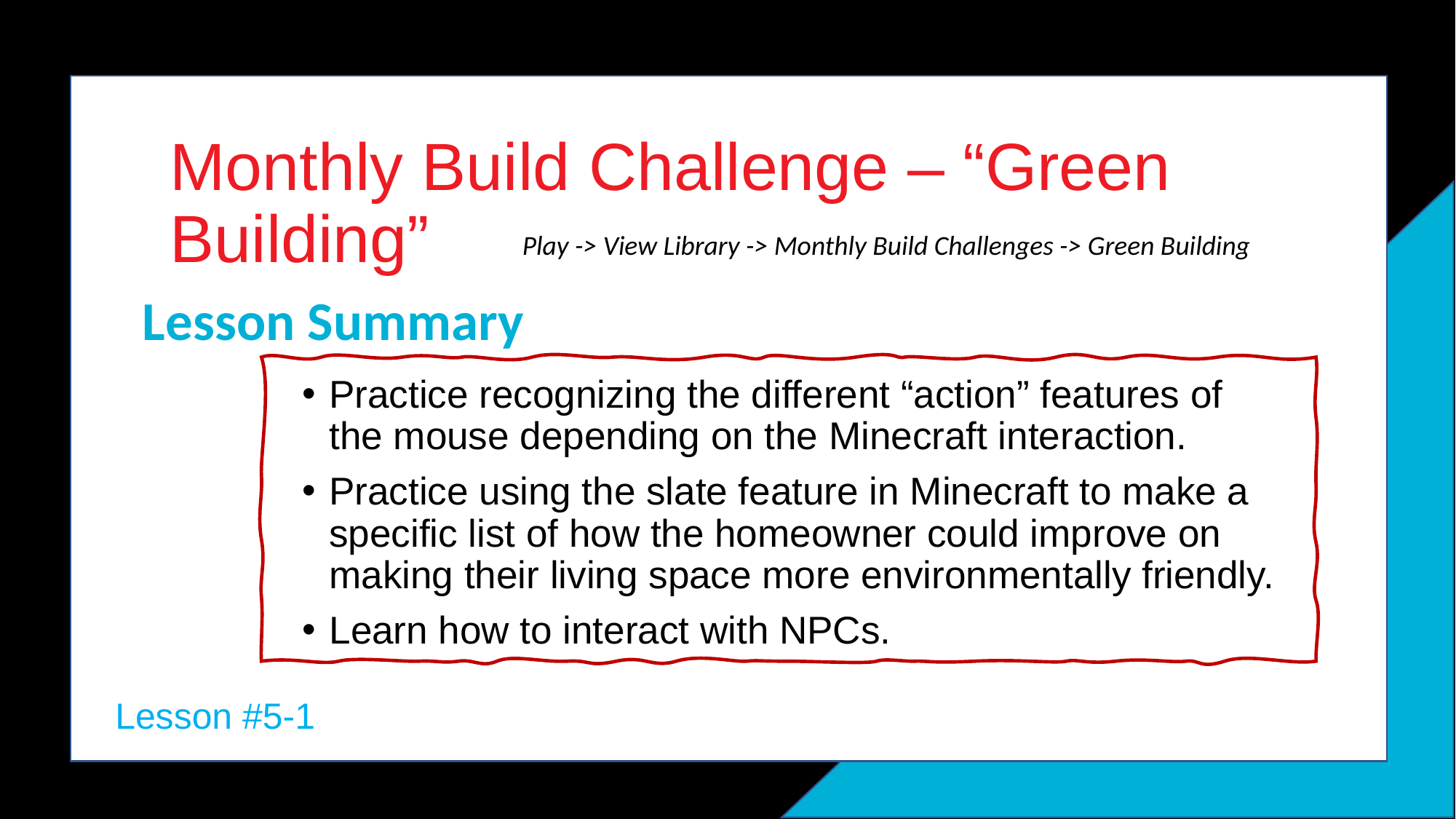

# Monthly Build Challenge – “Green Building”
 Play -> View Library -> Monthly Build Challenges -> Green Building
Lesson Summary

Practice recognizing the different “action” features of the mouse depending on the Minecraft interaction.
Practice using the slate feature in Minecraft to make a specific list of how the homeowner could improve on making their living space more environmentally friendly.
Learn how to interact with NPCs.

Lesson #5-1